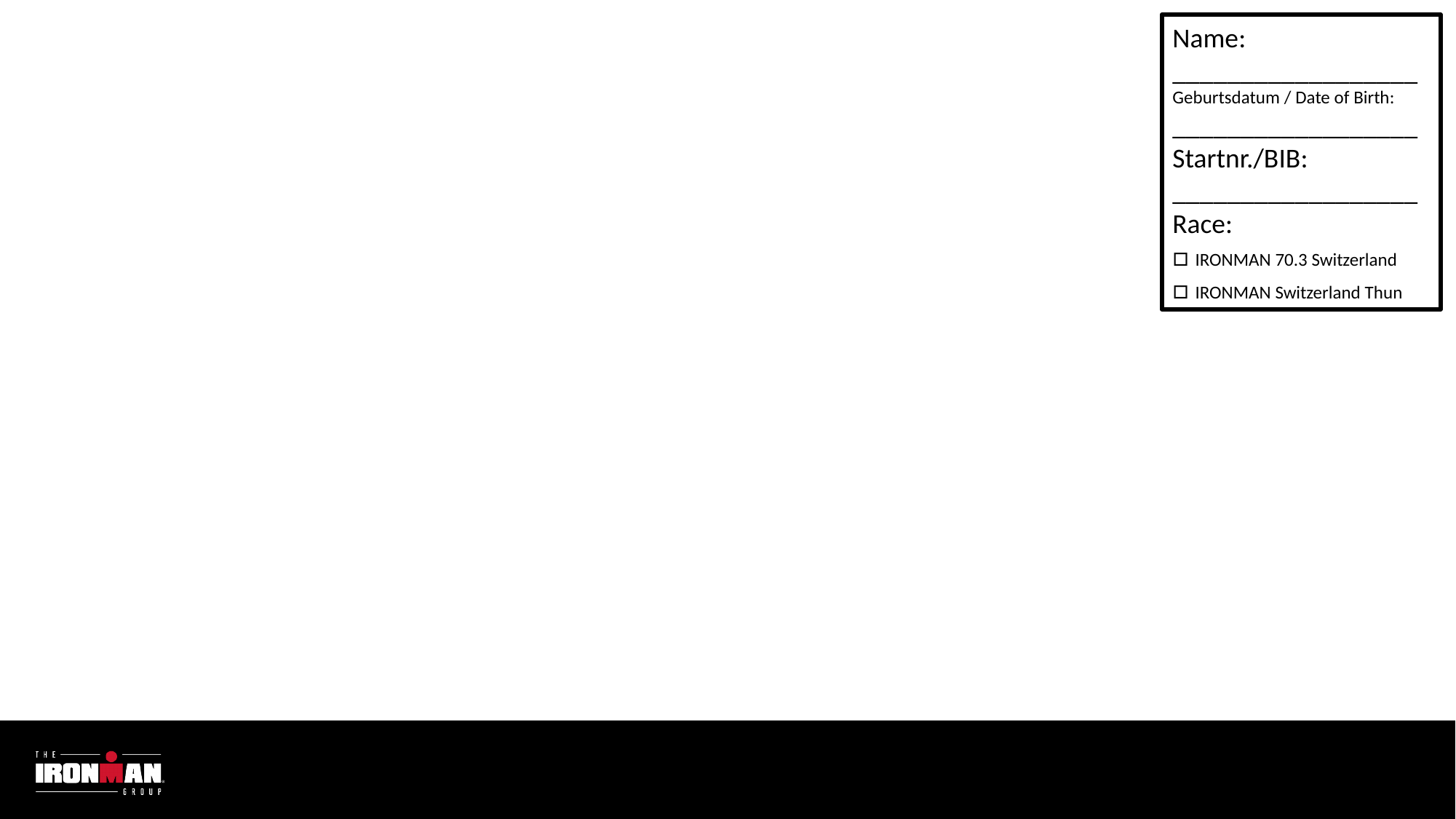

Name:
__________________
Geburtsdatum / Date of Birth:
__________________
Startnr./BIB:
__________________
Race:
□ IRONMAN 70.3 Switzerland
□ IRONMAN Switzerland Thun